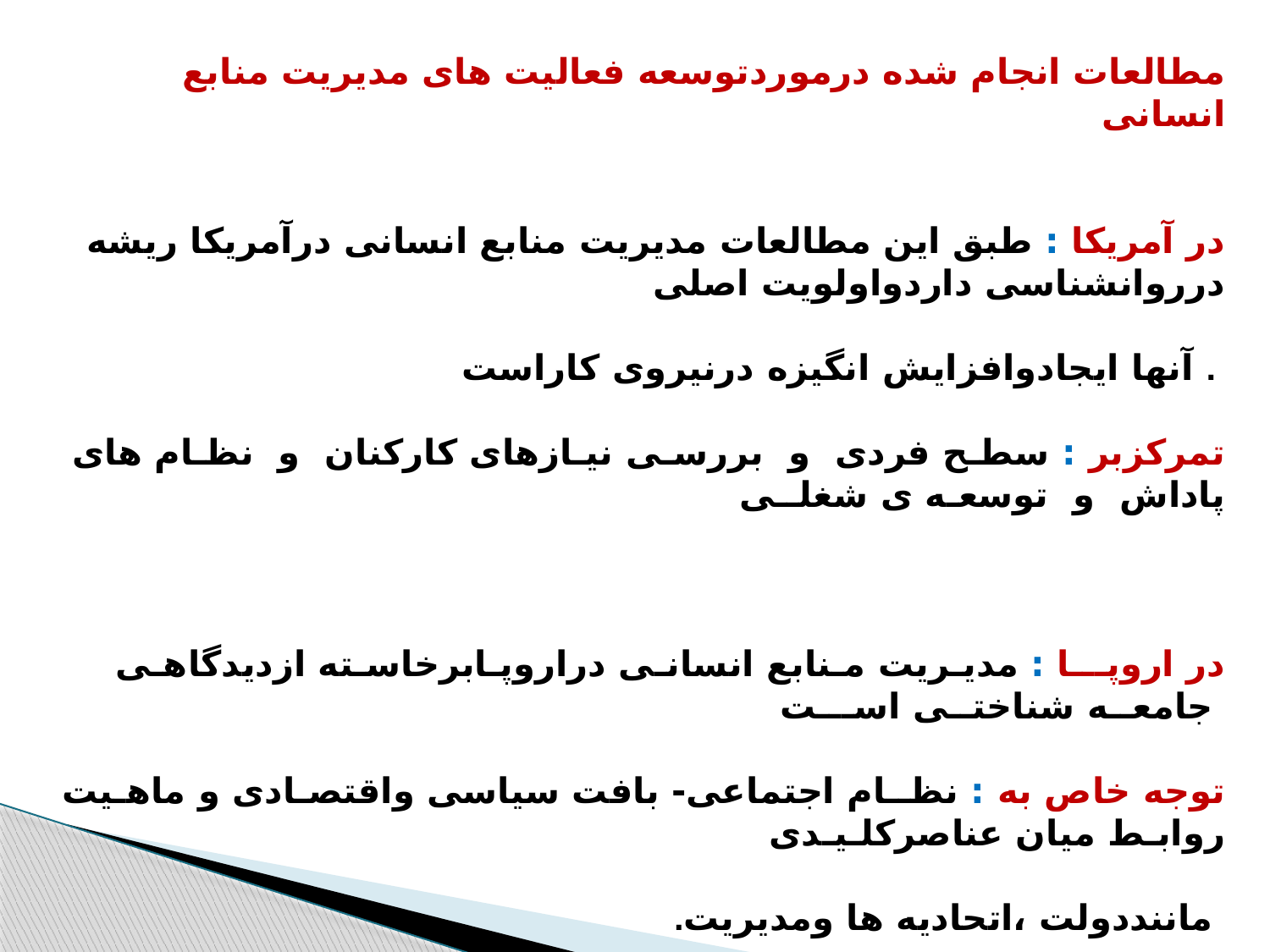

مطالعات انجام شده درموردتوسعه فعالیت های مدیریت منابع انسانی

در آمریکا : طبق این مطالعات مدیریت منابع انسانی درآمریکا ریشه درروانشناسی داردواولویت اصلی

 آنها ایجادوافزایش انگیزه درنیروی کاراست .

تمرکزبر : سطـح فردی  و  بررسـی نیـازهای کارکنان  و  نظـام های پاداش  و  توسعـه ی شغلــی

در اروپـــا : مدیـریت مـنابع انسانـی دراروپـابرخاسـته ازدیدگاهـی جامعــه شناختــی اســـت

توجه خاص به : نظــام اجتماعی- بافت سیاسی واقتصـادی و ماهـیت روابـط میان عناصرکلـیـدی

.ماننددولت ،اتحادیه ها ومدیریت